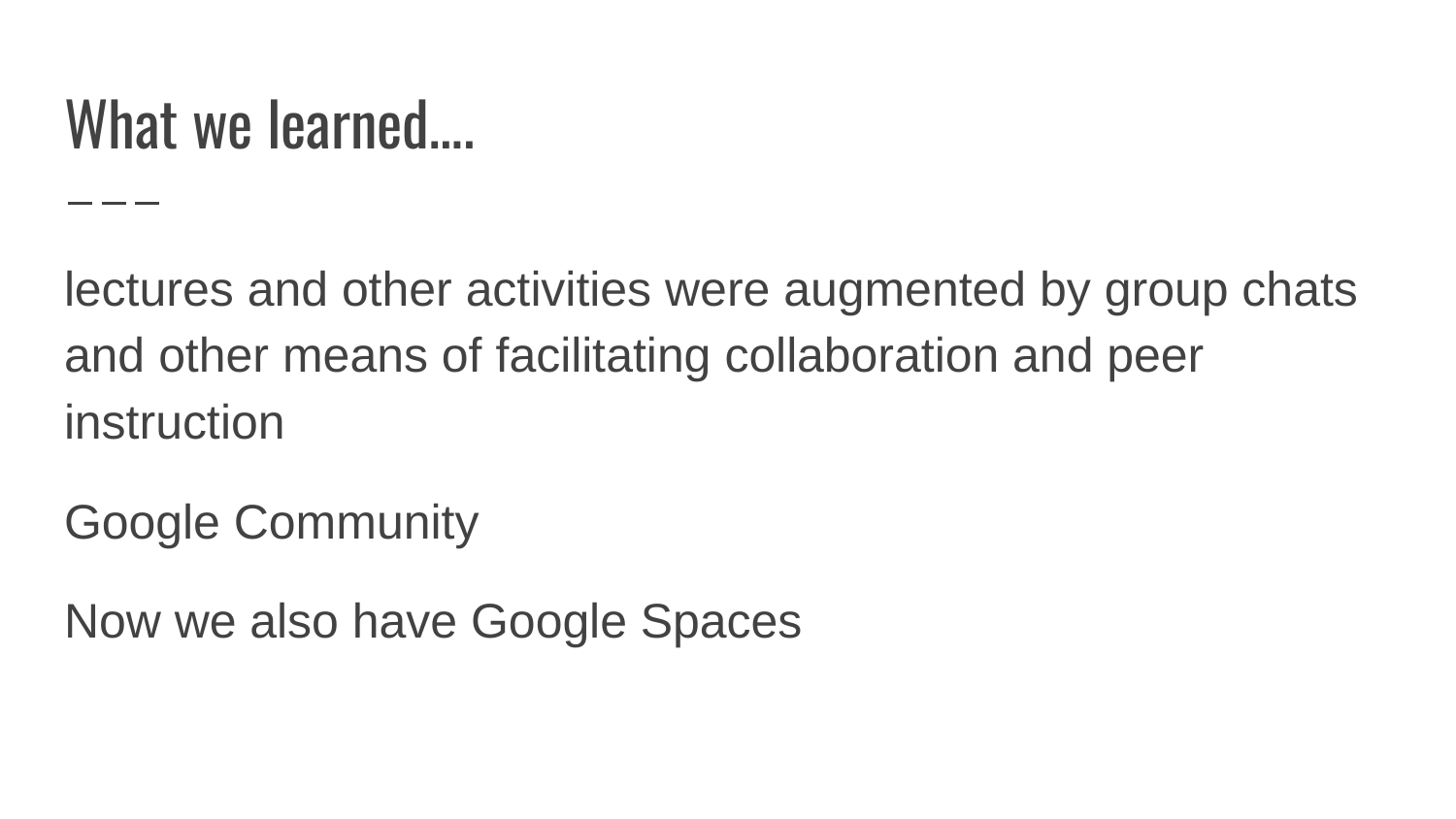

# What we learned….
lectures and other activities were augmented by group chats and other means of facilitating collaboration and peer instruction
Google Community
Now we also have Google Spaces